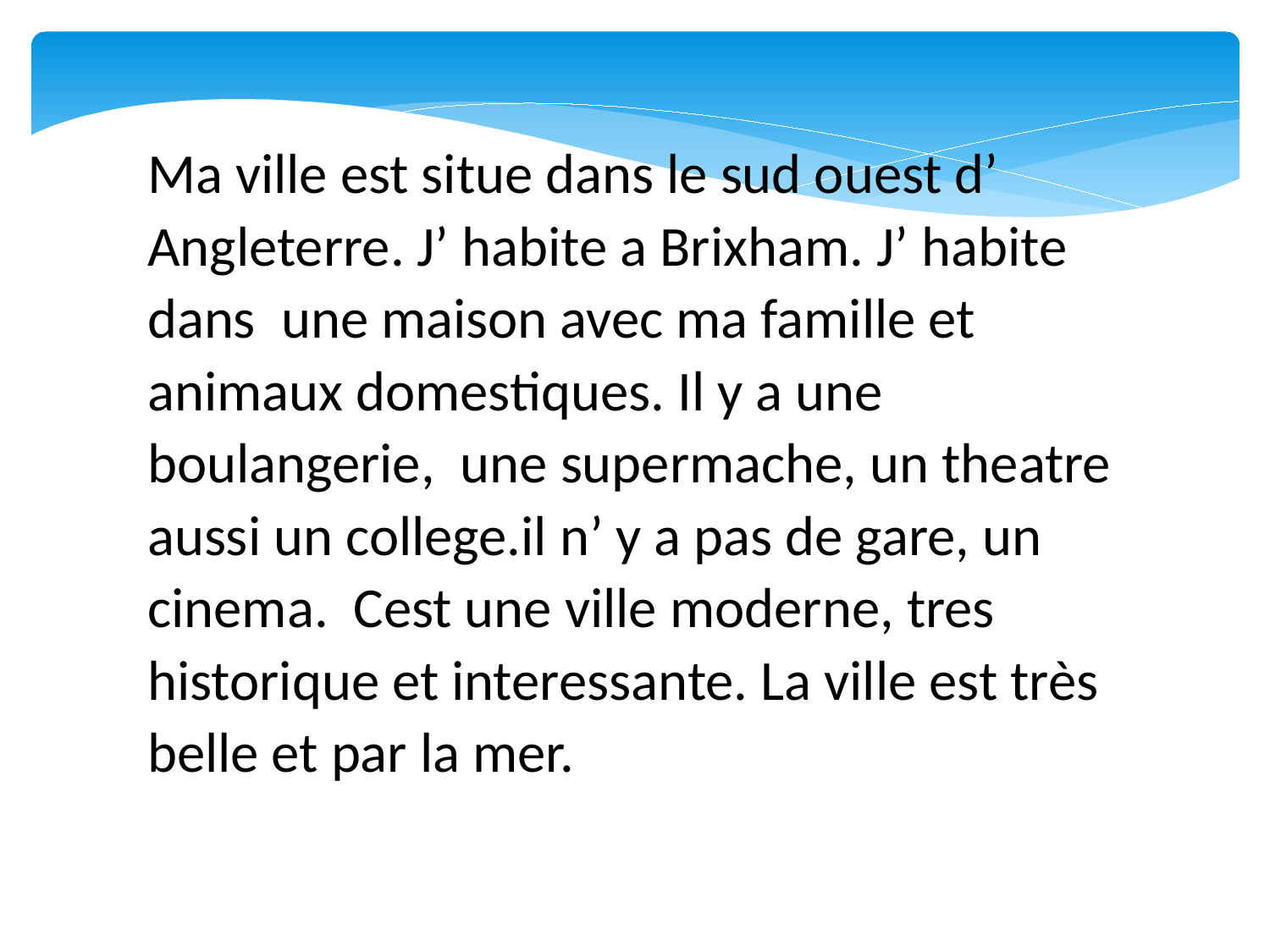

Ma ville est situe dans le sud ouest d’ Angleterre. J’ habite a Brixham. J’ habite dans  une maison avec ma famille et animaux domestiques. Il y a une boulangerie,  une supermache, un theatre aussi un college.il n’ y a pas de gare, un cinema.  Cest une ville moderne, tres historique et interessante. La ville est très belle et par la mer.